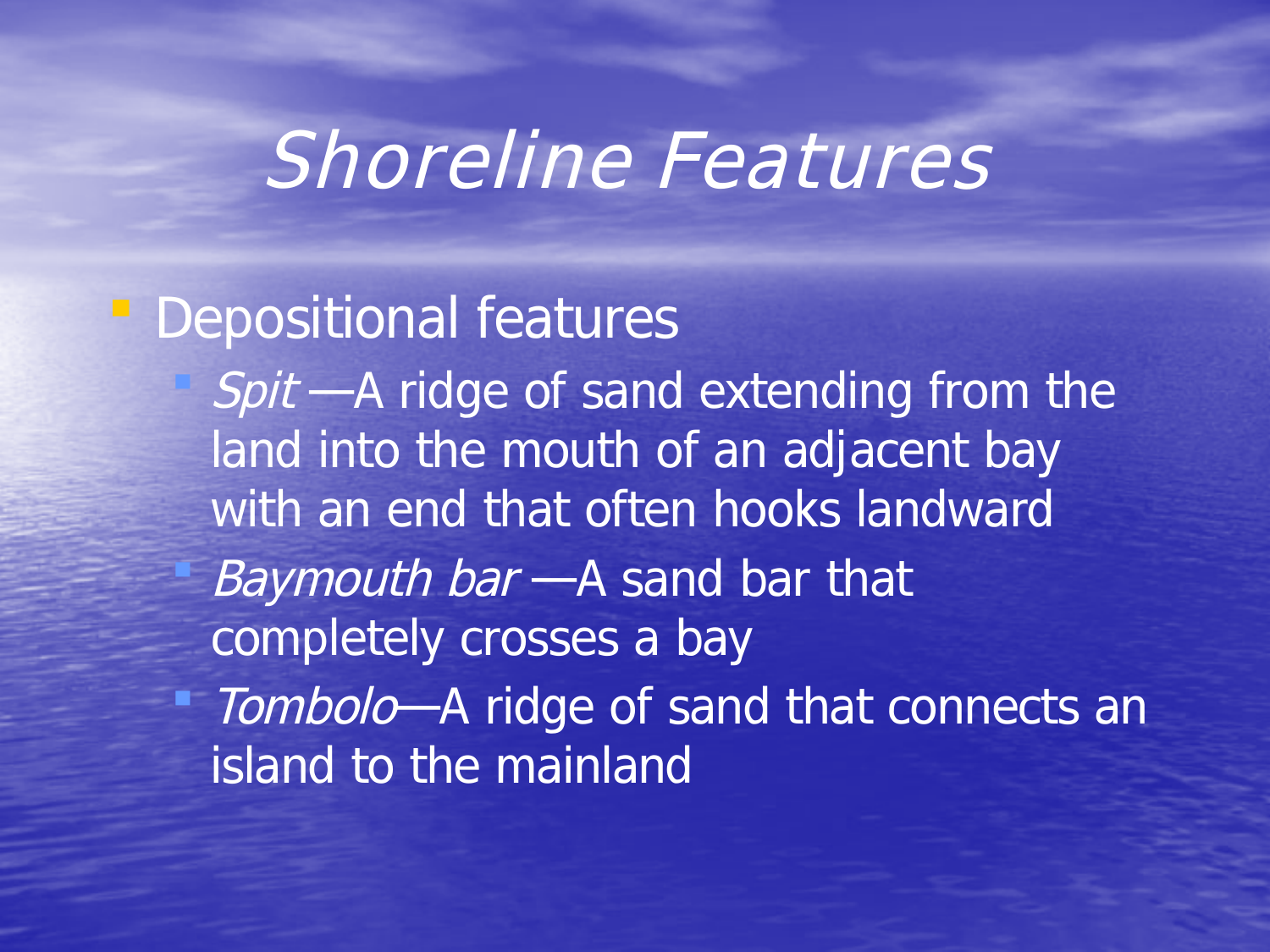

# Shoreline Features
Depositional features
Spit —A ridge of sand extending from the land into the mouth of an adjacent bay with an end that often hooks landward
Baymouth bar —A sand bar that completely crosses a bay
Tombolo—A ridge of sand that connects an island to the mainland